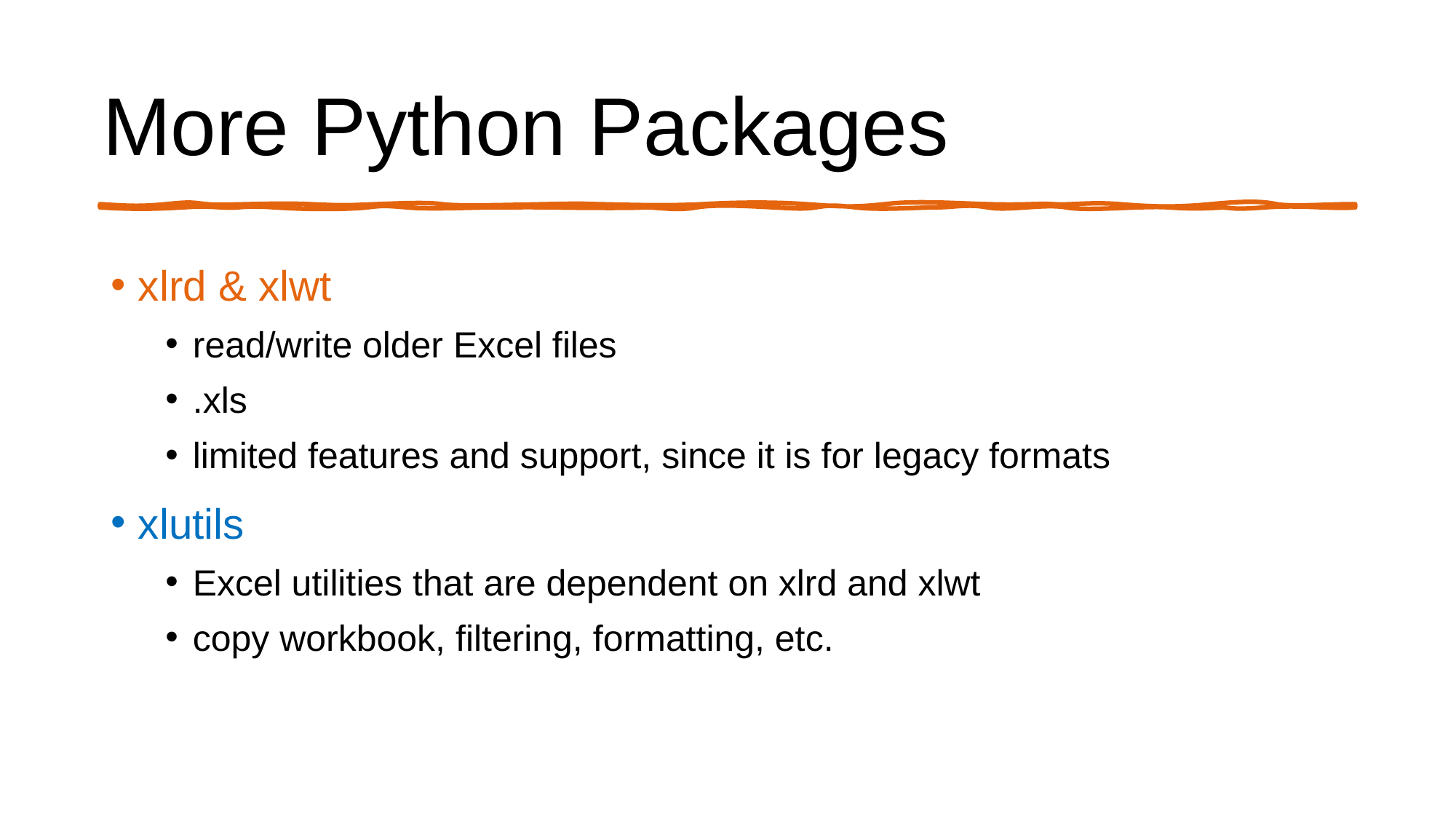

# More Python Packages
xlrd & xlwt
read/write older Excel files
.xls
limited features and support, since it is for legacy formats
xlutils
Excel utilities that are dependent on xlrd and xlwt
copy workbook, filtering, formatting, etc.